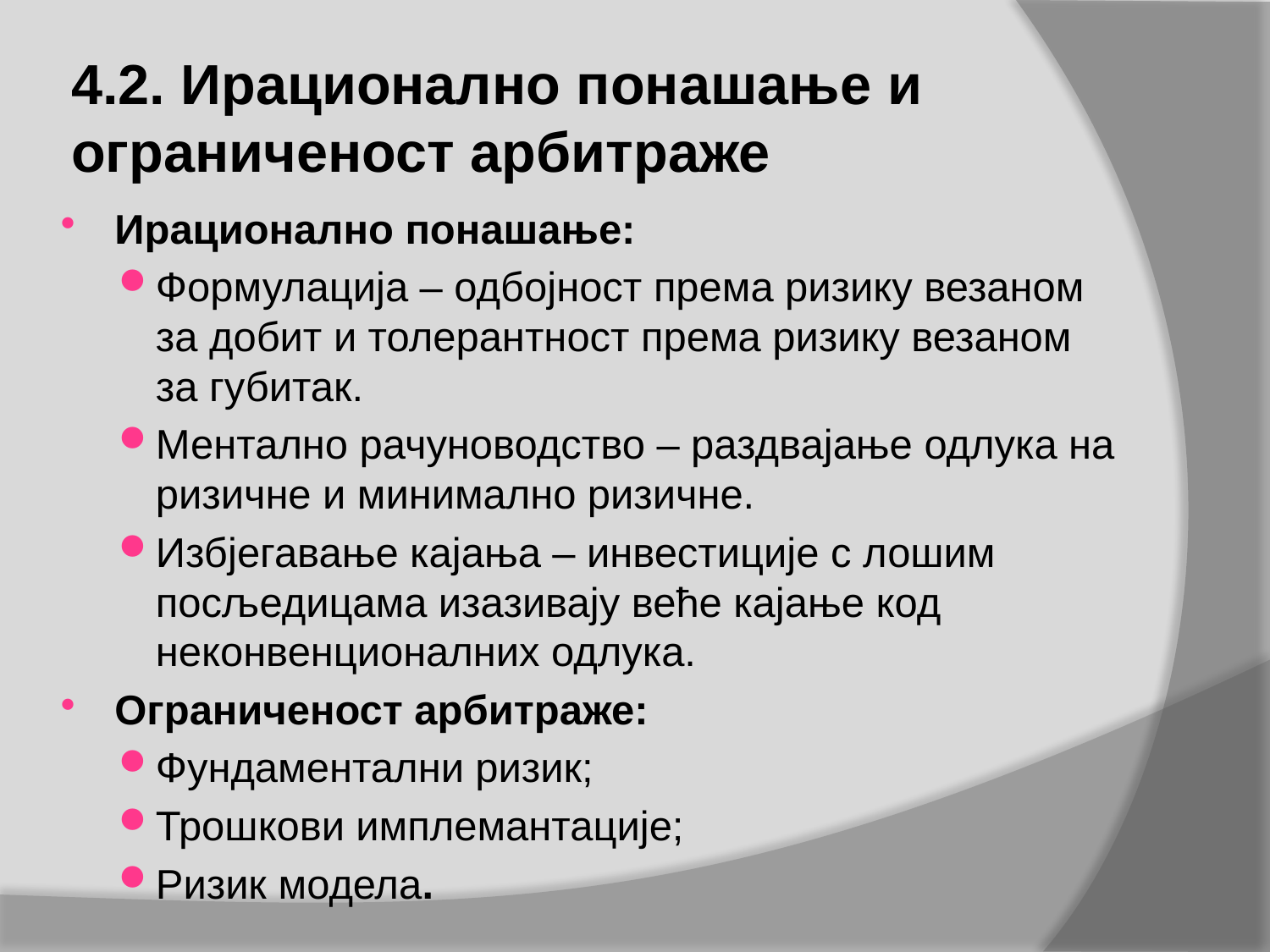

# 4.2. Ирационално понашање и ограниченост арбитраже
Ирационално понашање:
Формулација – одбојност према ризику везаном за добит и толерантност према ризику везаном за губитак.
Ментално рачуноводство – раздвајање одлука на ризичне и минимално ризичне.
Избјегавање кајања – инвестиције с лошим посљедицама изазивају веће кајање код неконвенционалних одлука.
Ограниченост арбитраже:
Фундаментални ризик;
Трошкови имплемантације;
Ризик модела.